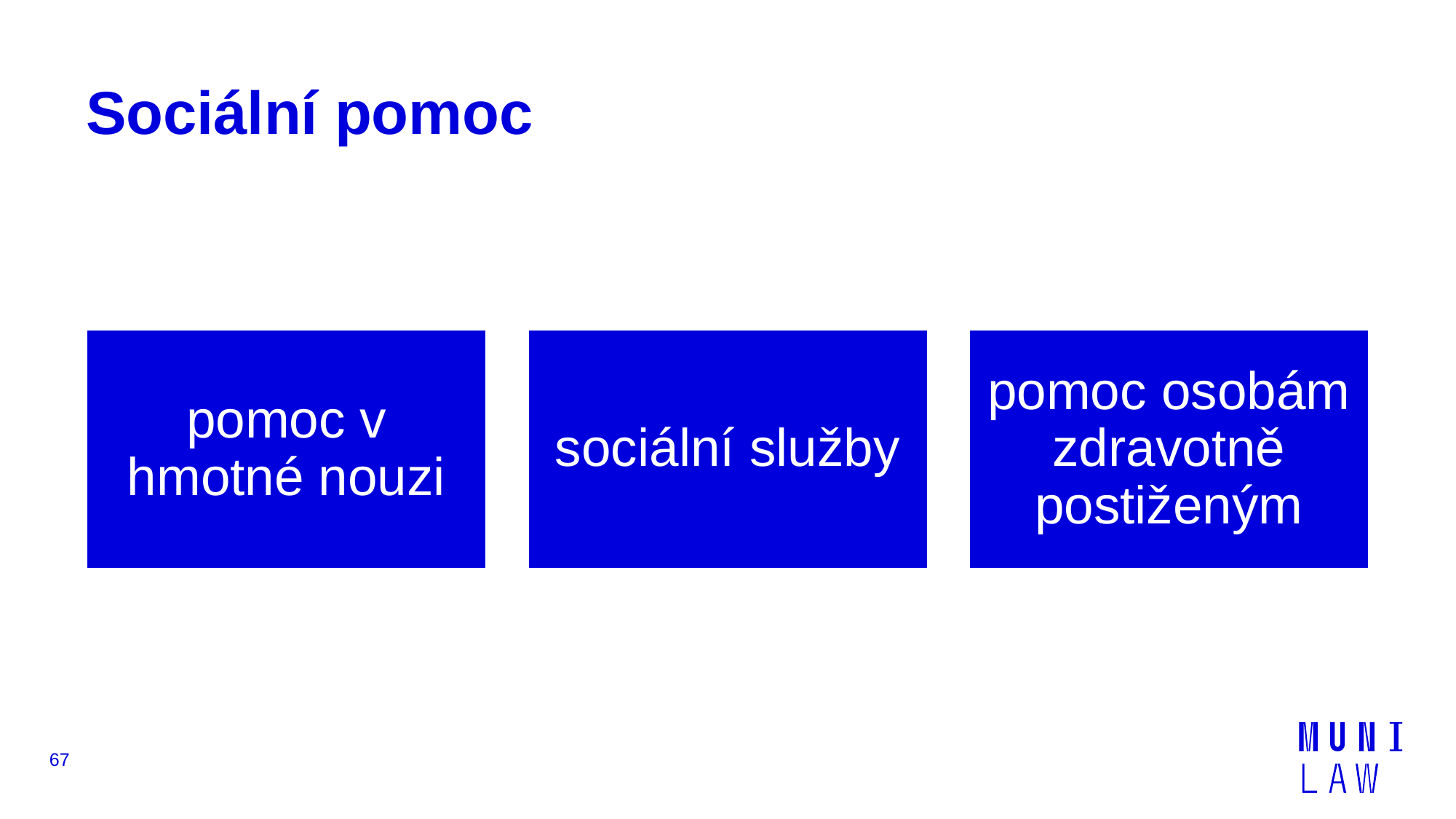

# Sociální pomoc
pomoc v hmotné nouzi
sociální služby
pomoc osobám zdravotně postiženým
67